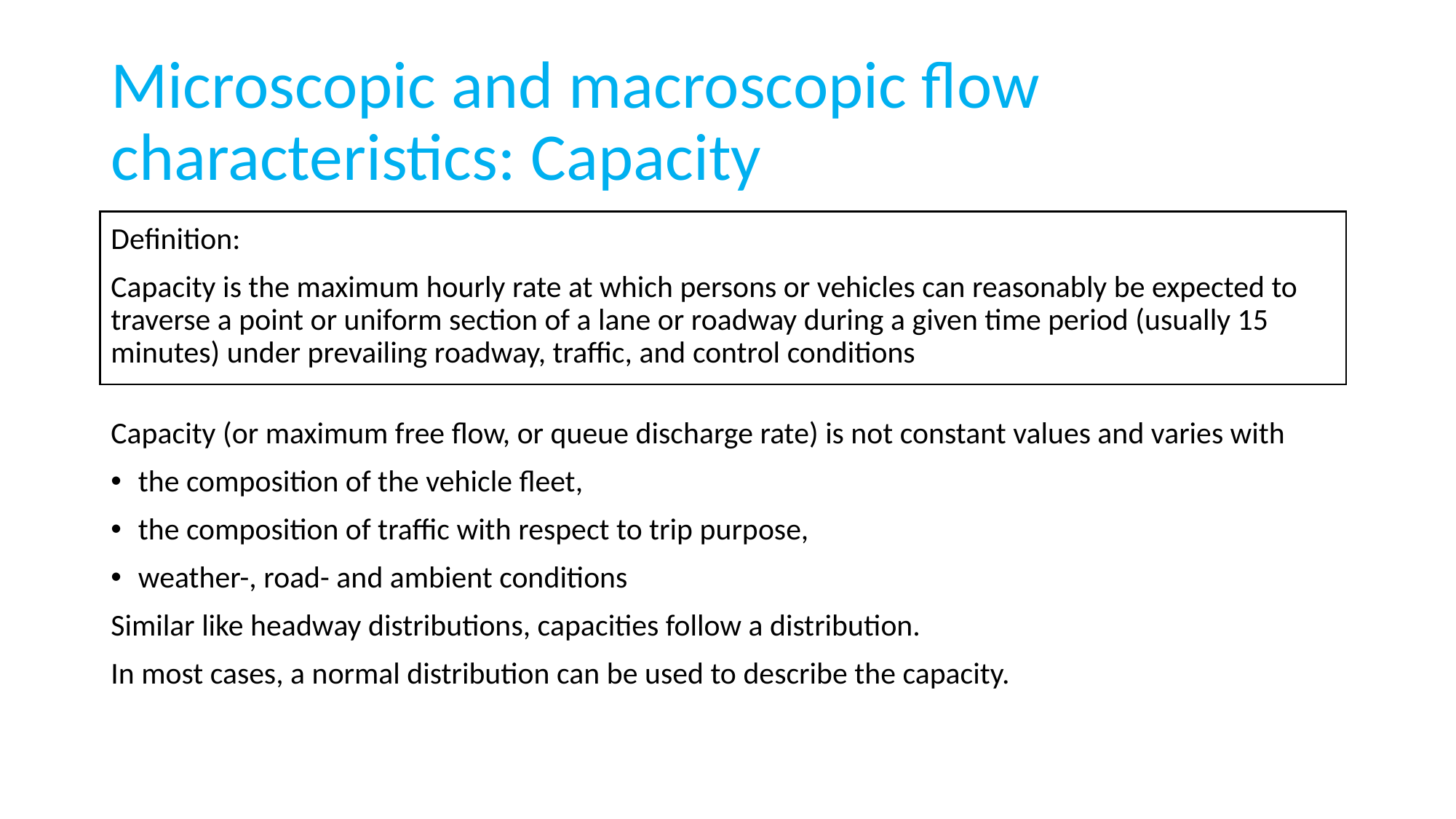

# Microscopic and macroscopic flow characteristics: Capacity

Definition:
Capacity is the maximum hourly rate at which persons or vehicles can reasonably be expected to traverse a point or uniform section of a lane or roadway during a given time period (usually 15 minutes) under prevailing roadway, traffic, and control conditions
Capacity (or maximum free flow, or queue discharge rate) is not constant values and varies with
the composition of the vehicle fleet,
the composition of traffic with respect to trip purpose,
weather-, road- and ambient conditions
Similar like headway distributions, capacities follow a distribution.
In most cases, a normal distribution can be used to describe the capacity.